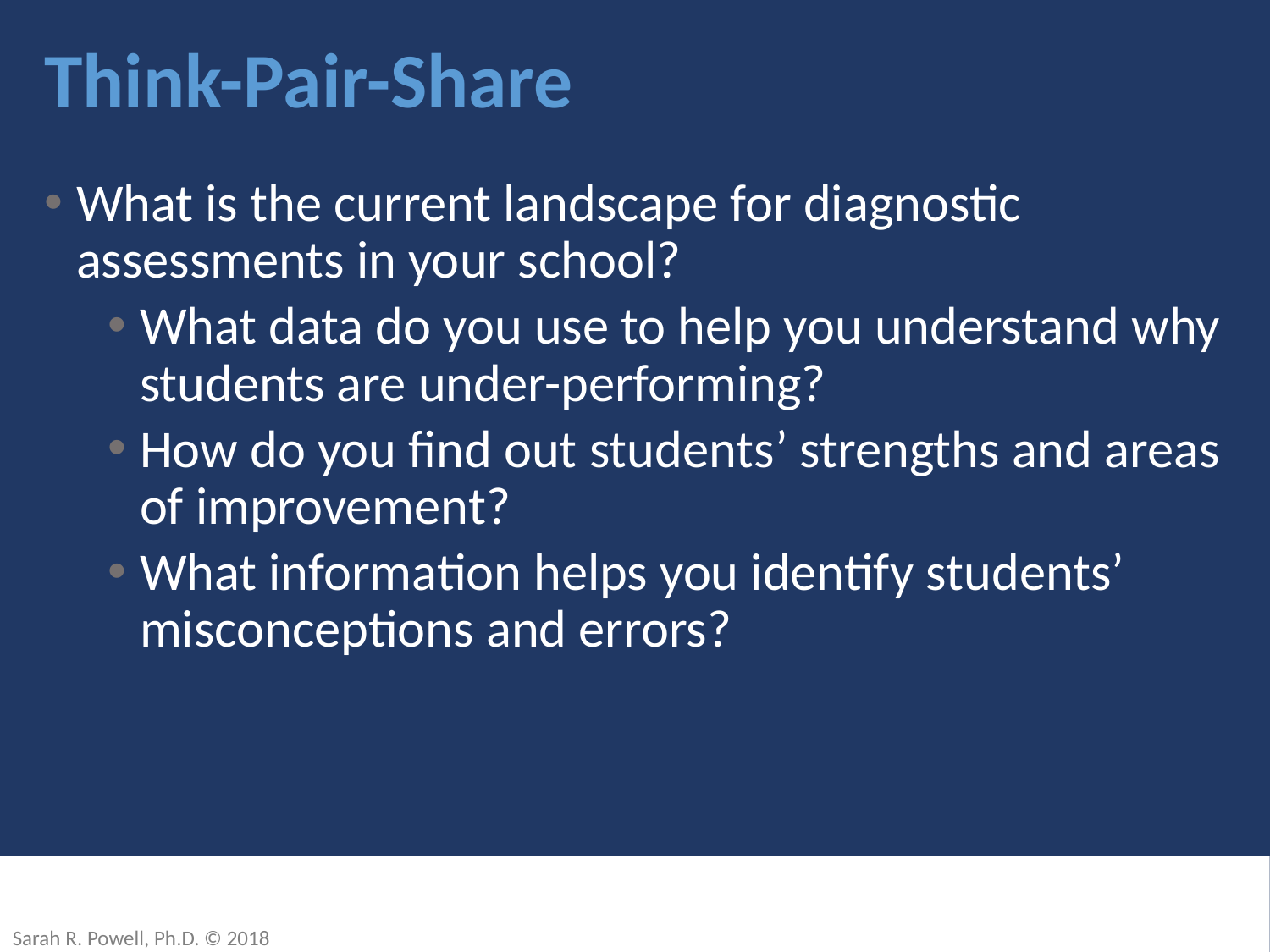

# Think-Pair-Share
What is the current landscape for diagnostic assessments in your school?
What data do you use to help you understand why students are under-performing?
How do you find out students’ strengths and areas of improvement?
What information helps you identify students’ misconceptions and errors?